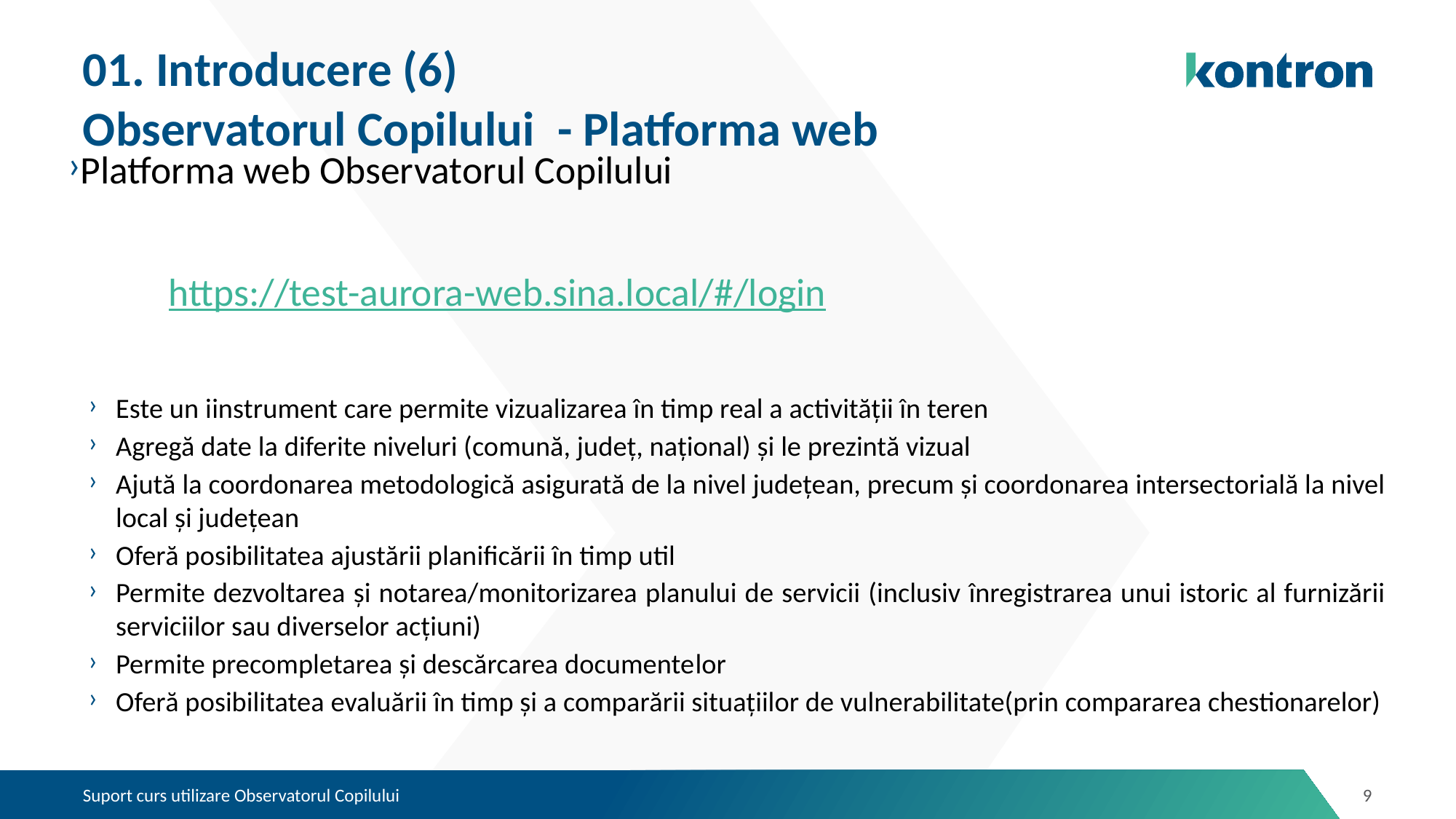

# 01. Introducere (6)
Observatorul Copilului  - Platforma web
Platforma web Observatorul Copilului

	https://test-aurora-web.sina.local/#/login

Este un iinstrument care permite vizualizarea în timp real a activității în teren
Agregă date la diferite niveluri (comună, județ, național) și le prezintă vizual
Ajută la coordonarea metodologică asigurată de la nivel județean, precum și coordonarea intersectorială la nivel local și județean
Oferă posibilitatea ajustării planificării în timp util
Permite dezvoltarea și notarea/monitorizarea planului de servicii (inclusiv înregistrarea unui istoric al furnizării serviciilor sau diverselor acțiuni)
Permite precompletarea și descărcarea documentelor
Oferă posibilitatea evaluării în timp și a comparării situațiilor de vulnerabilitate(prin compararea chestionarelor)

Suport curs utilizare Observatorul Copilului
9